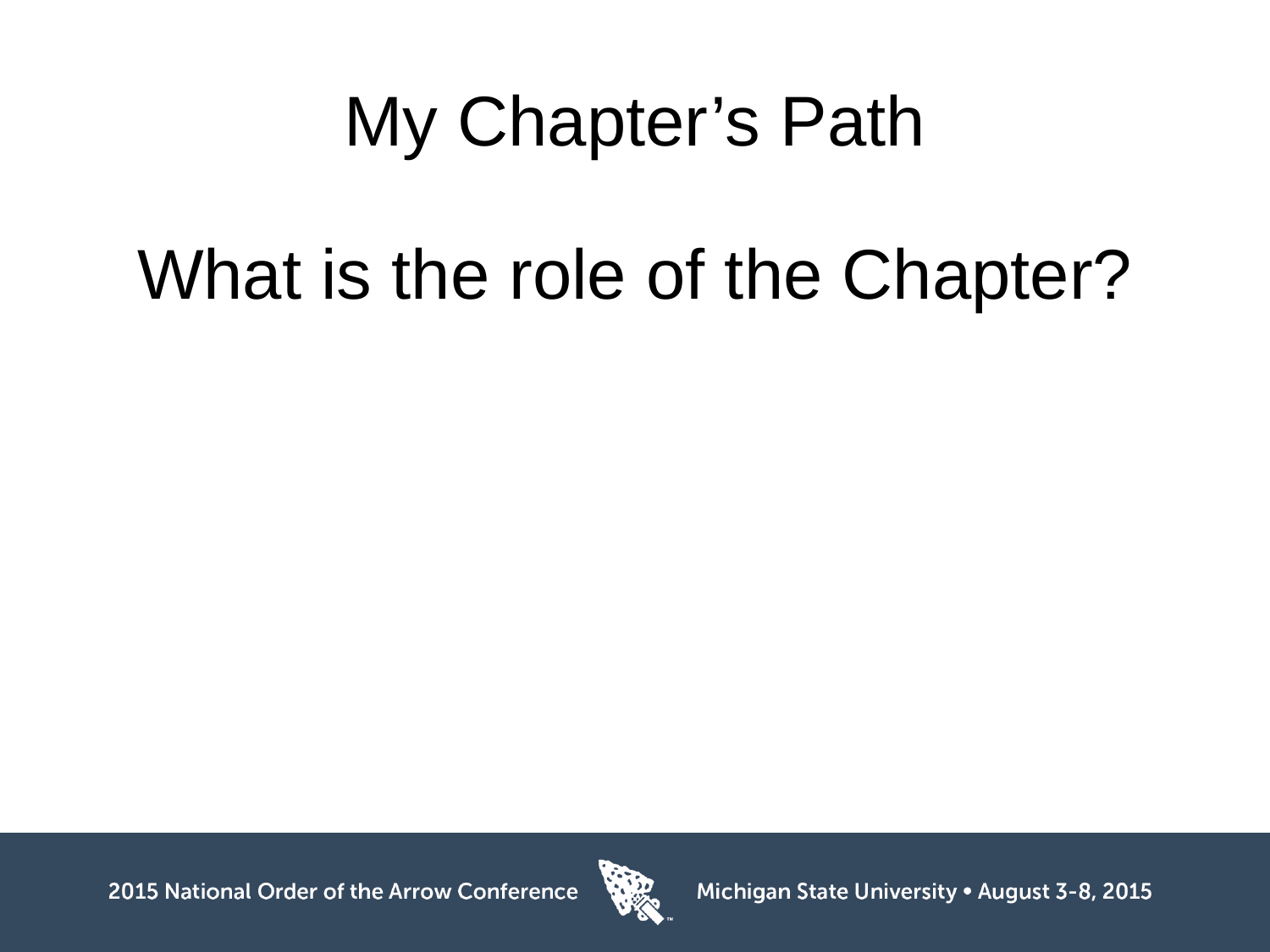

# My Chapter’s Path
What is the role of the Chapter?